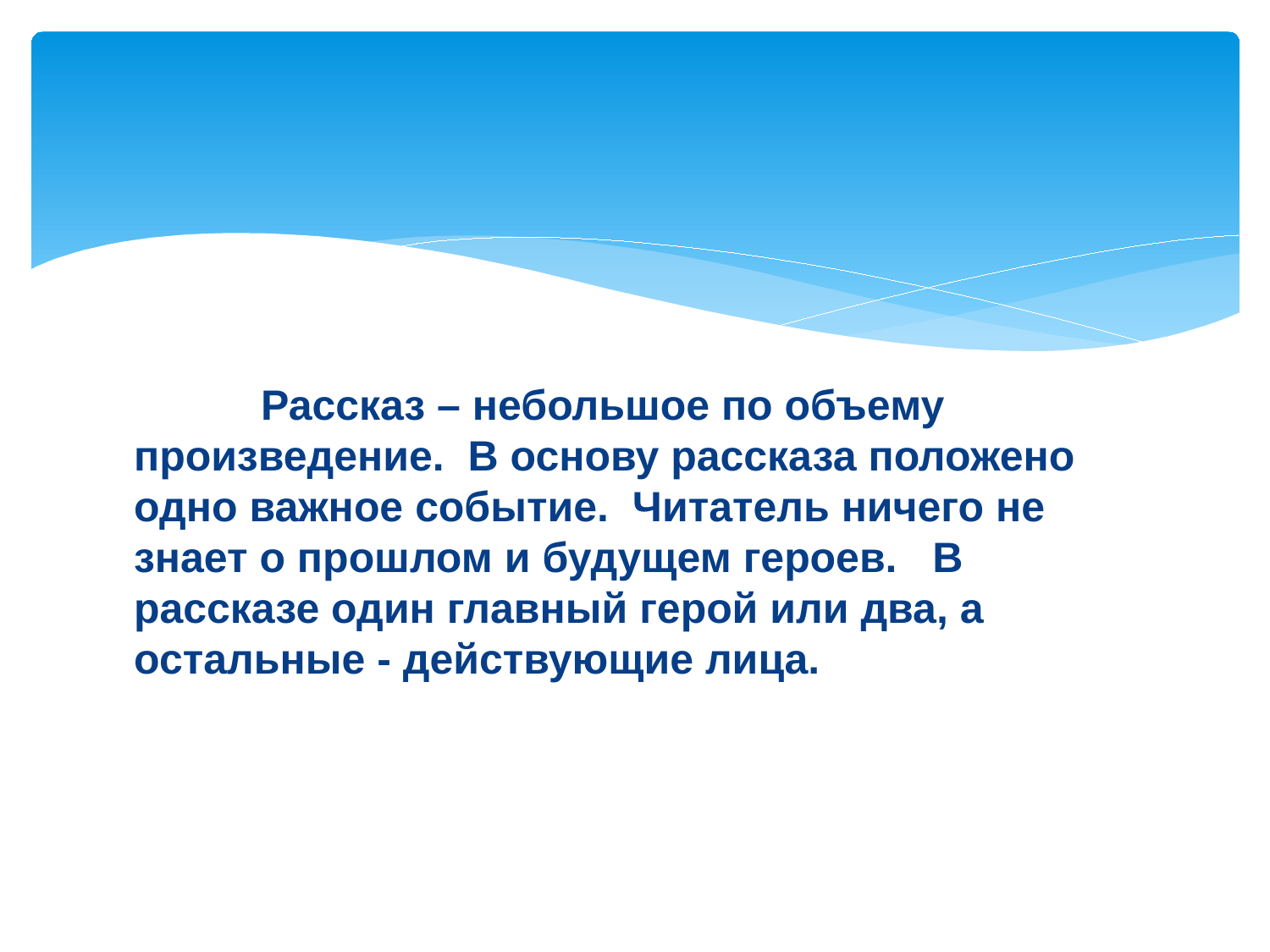

Рассказ – небольшое по объему произведение.  В основу рассказа положено одно важное событие.  Читатель ничего не  знает о прошлом и будущем героев.   В рассказе один главный герой или два, а остальные - действующие лица.